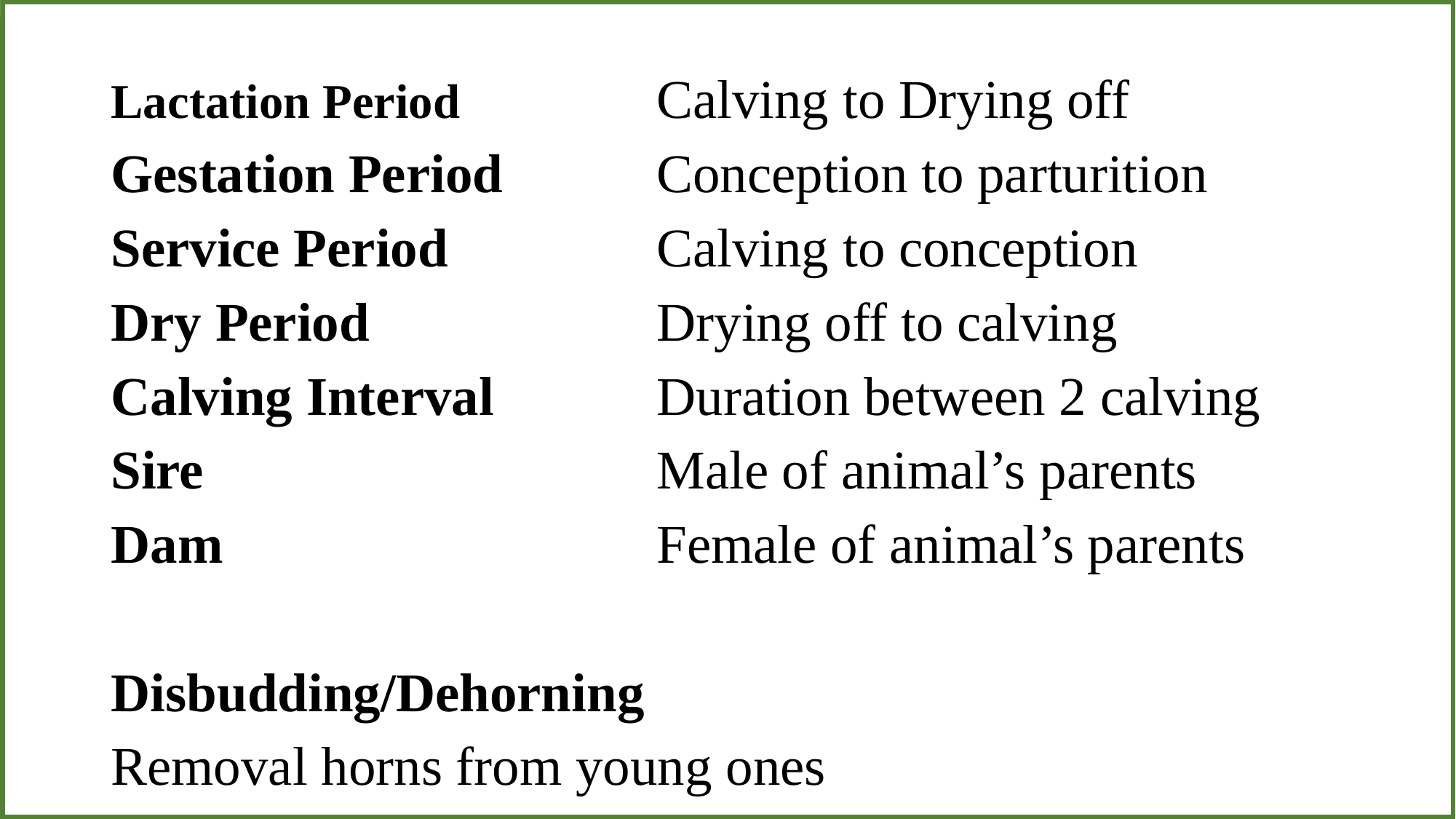

I I

Lactation Period		Calving to Drying off
Gestation Period		Conception to parturition
Service Period		Calving to conception
Dry Period			Drying off to calving
Calving Interval		Duration between 2 calving
Sire					Male of animal’s parents
Dam				Female of animal’s parents

Disbudding/Dehorning
Removal horns from young ones